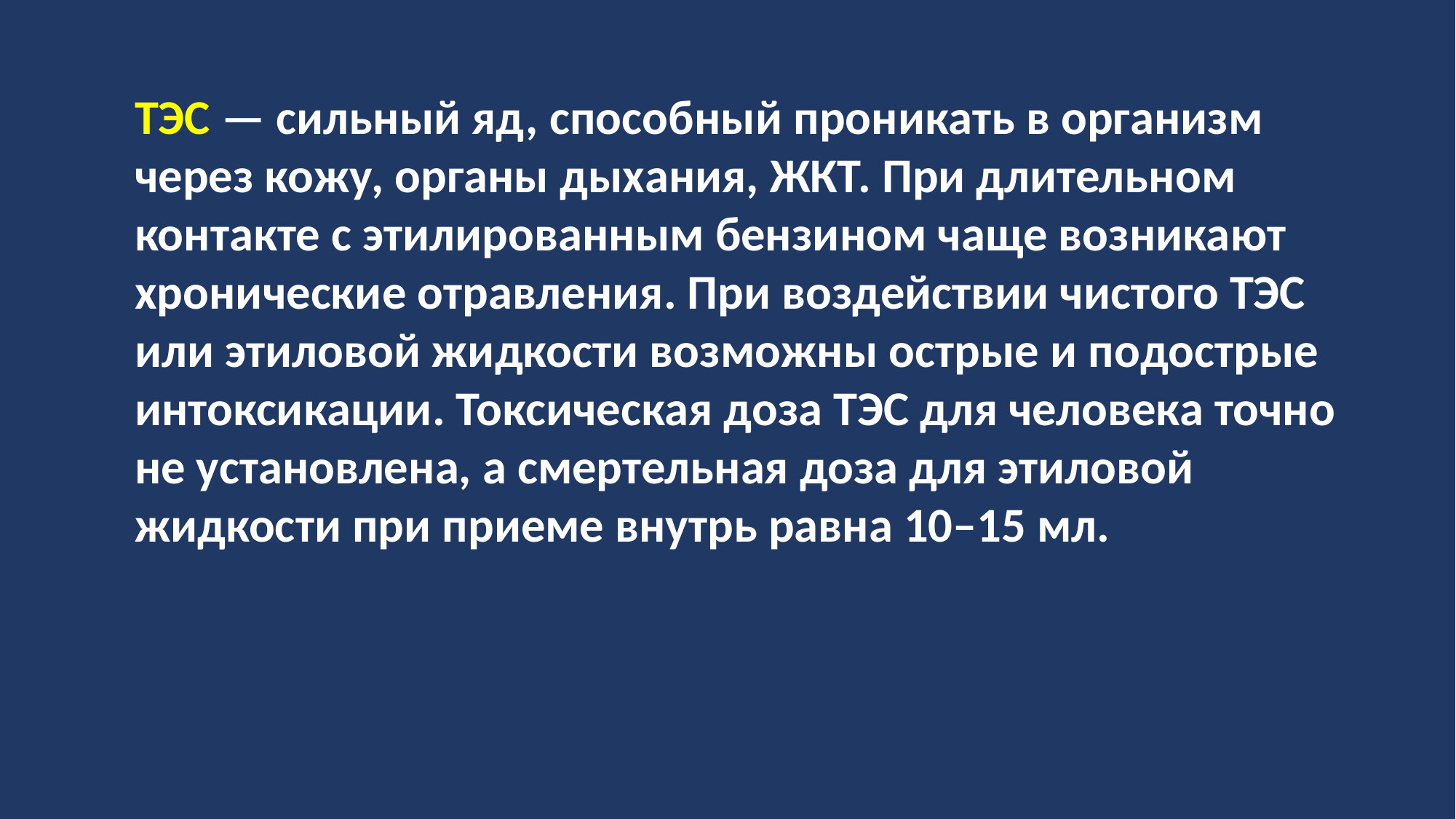

ТЭС — сильный яд, способный проникать в организм через кожу, органы дыхания, ЖКТ. При длительном контакте с этилированным бензином чаще возникают хронические отравления. При воздействии чистого ТЭС или этиловой жидкости возможны острые и подострые интоксикации. Токсическая доза ТЭС для человека точно не установлена, а смертельная доза для этиловой жидкости при приеме внутрь равна 10–15 мл.